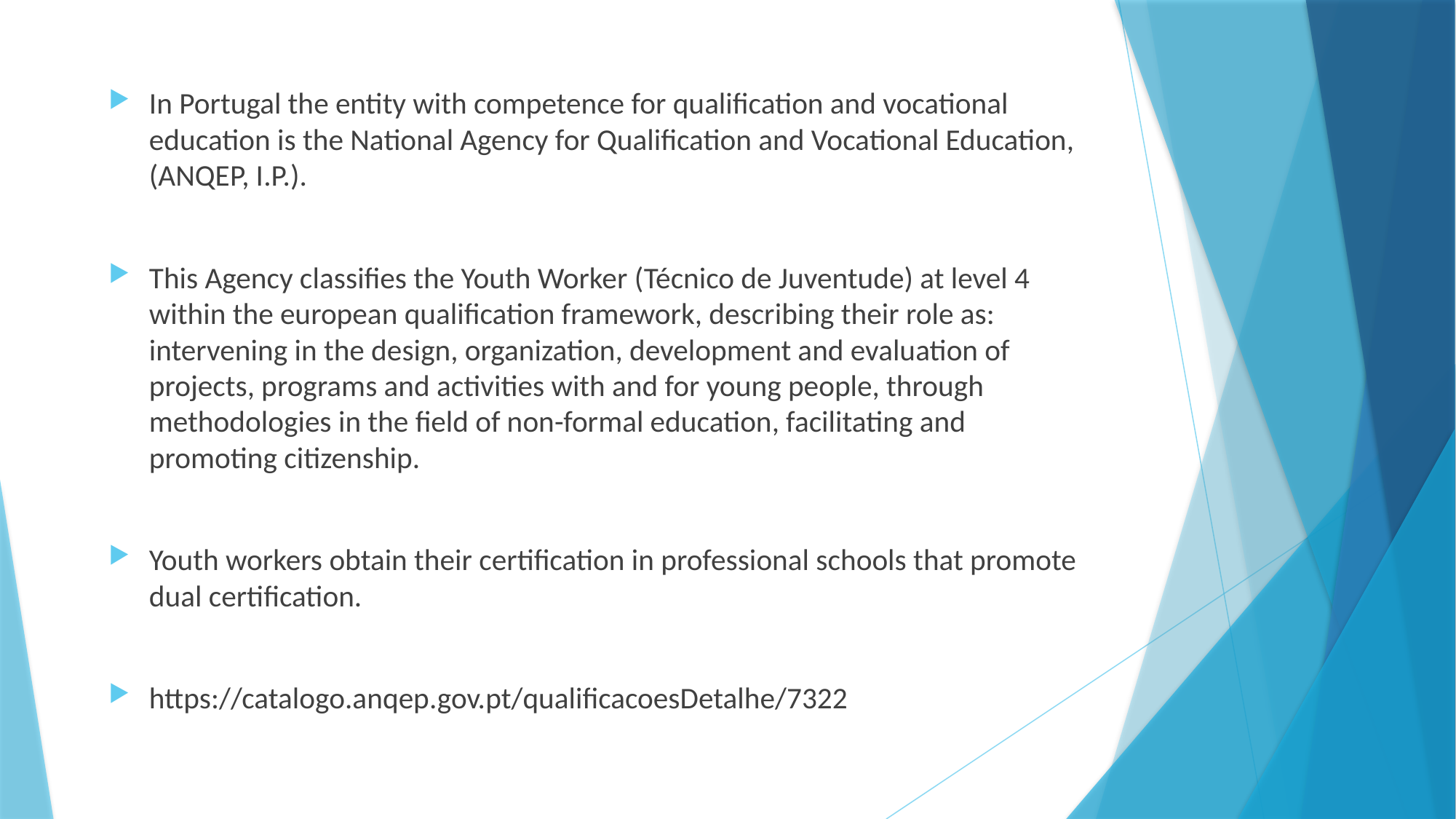

In Portugal the entity with competence for qualification and vocational education is the National Agency for Qualification and Vocational Education, (ANQEP, I.P.).

This Agency classifies the Youth Worker (Técnico de Juventude) at level 4 within the european qualification framework, describing their role as: intervening in the design, organization, development and evaluation of projects, programs and activities with and for young people, through methodologies in the field of non-formal education, facilitating and promoting citizenship.

Youth workers obtain their certification in professional schools that promote dual certification.

https://catalogo.anqep.gov.pt/qualificacoesDetalhe/7322